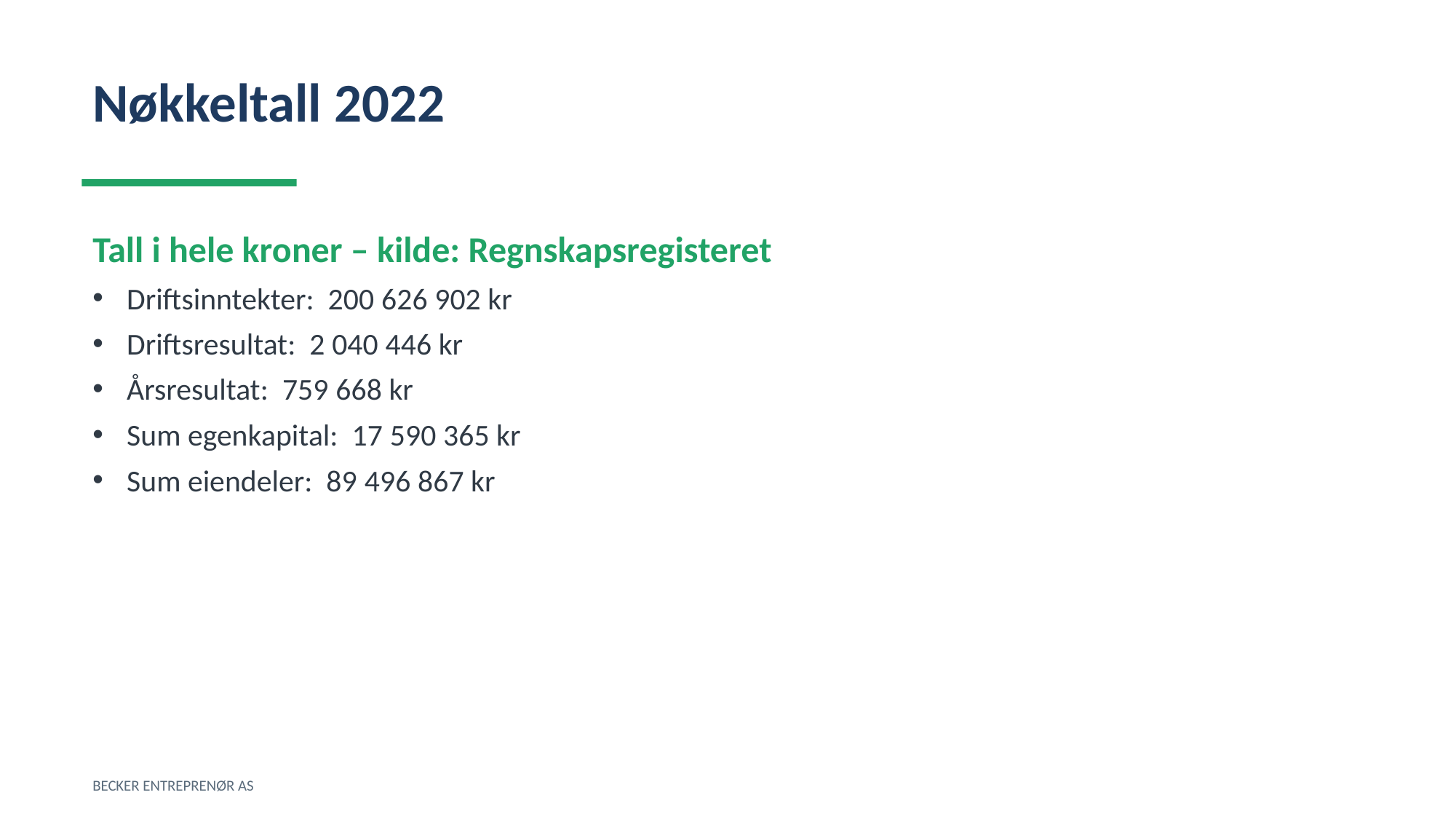

Nøkkeltall 2022

Tall i hele kroner – kilde: Regnskapsregisteret
Driftsinntekter:  200 626 902 kr
Driftsresultat:  2 040 446 kr
Årsresultat:  759 668 kr
Sum egenkapital:  17 590 365 kr
Sum eiendeler:  89 496 867 kr
BECKER ENTREPRENØR AS